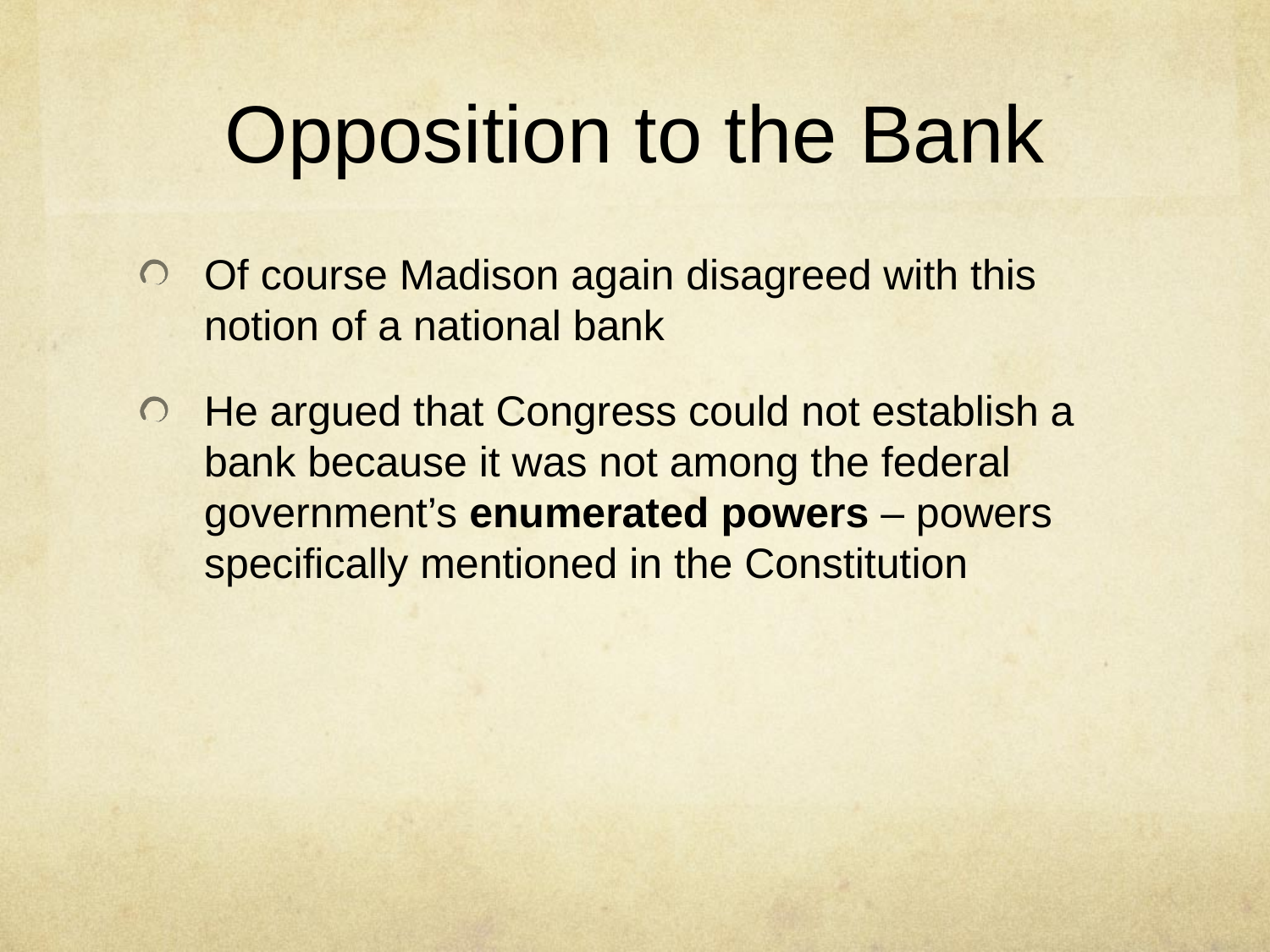

# Opposition to the Bank
Of course Madison again disagreed with this notion of a national bank
He argued that Congress could not establish a bank because it was not among the federal government’s enumerated powers – powers specifically mentioned in the Constitution